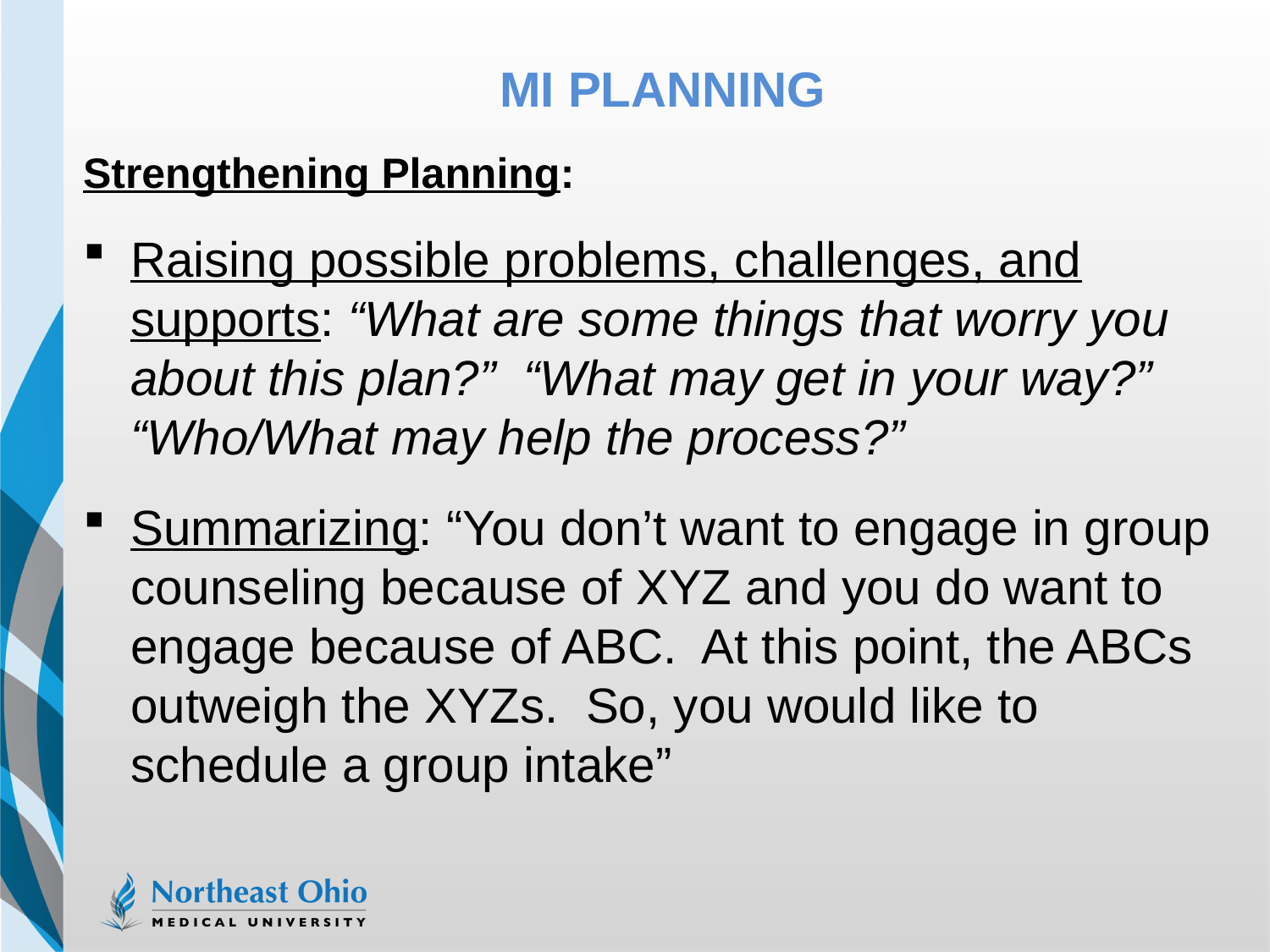

# MI Planning
25
Strengthening Planning:
Raising possible problems, challenges, and supports: “What are some things that worry you about this plan?”  “What may get in your way?”  “Who/What may help the process?”
Summarizing: “You don’t want to engage in group counseling because of XYZ and you do want to engage because of ABC.  At this point, the ABCs outweigh the XYZs.  So, you would like to schedule a group intake”